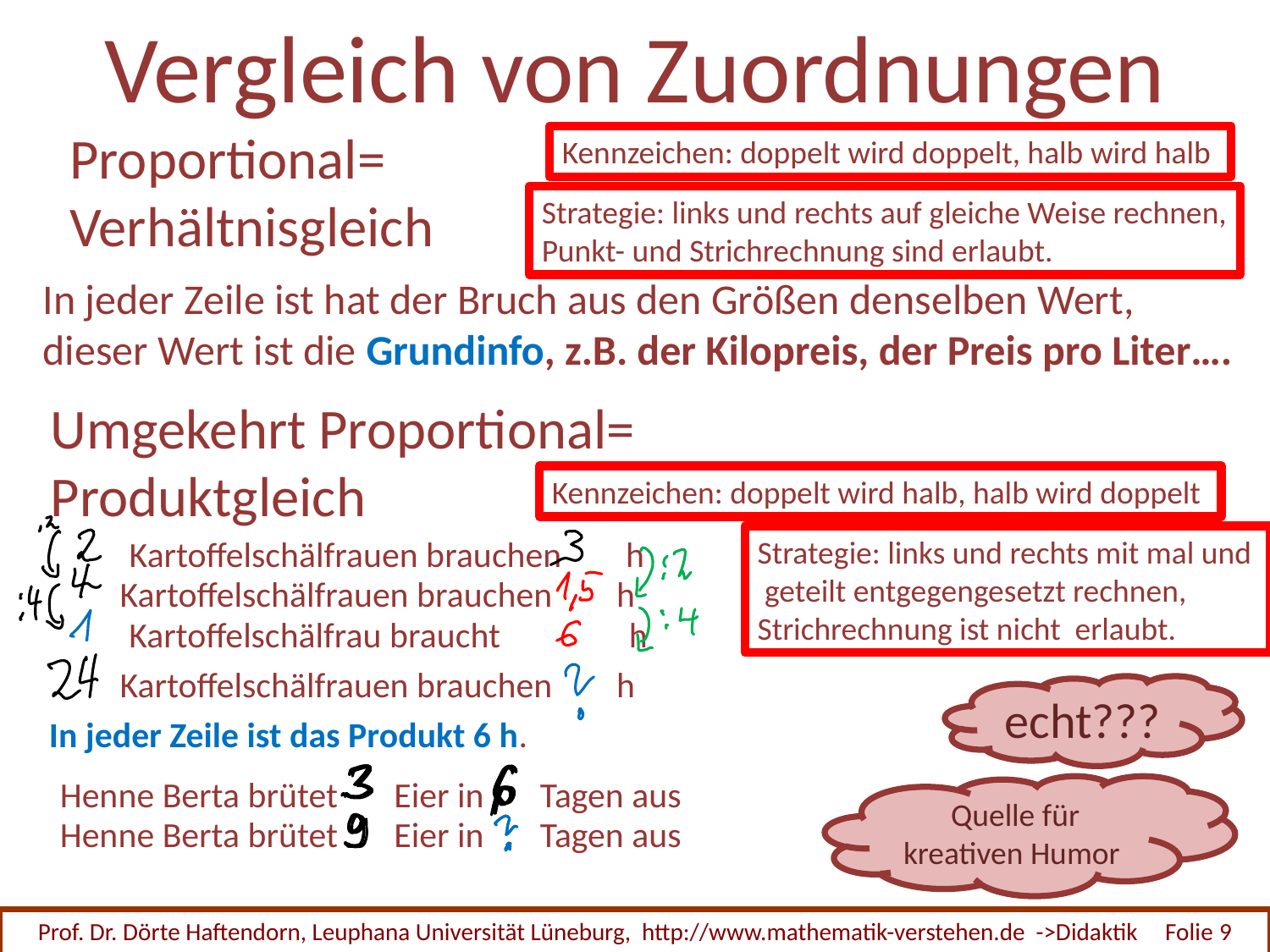

# Vergleich von Zuordnungen
Proportional=
Verhältnisgleich
Kennzeichen: doppelt wird doppelt, halb wird halb
Strategie: links und rechts auf gleiche Weise rechnen,
Punkt- und Strichrechnung sind erlaubt.
In jeder Zeile ist hat der Bruch aus den Größen denselben Wert,
dieser Wert ist die Grundinfo, z.B. der Kilopreis, der Preis pro Liter….
Umgekehrt Proportional=
Produktgleich
Kennzeichen: doppelt wird halb, halb wird doppelt
Kartoffelschälfrauen brauchen        h
Strategie: links und rechts mit mal und
 geteilt entgegengesetzt rechnen,
Strichrechnung ist nicht  erlaubt.
Kartoffelschälfrauen brauchen        h
Kartoffelschälfrau braucht                h
Kartoffelschälfrauen brauchen        h
echt???
In jeder Zeile ist das Produkt 6 h.
Henne Berta brütet       Eier in       Tagen aus
Quelle für kreativen Humor
Henne Berta brütet       Eier in       Tagen aus
Prof. Dr. Dörte Haftendorn, Leuphana Universität Lüneburg,  http://www.mathematik-verstehen.de  ->Didaktik     Folie 9